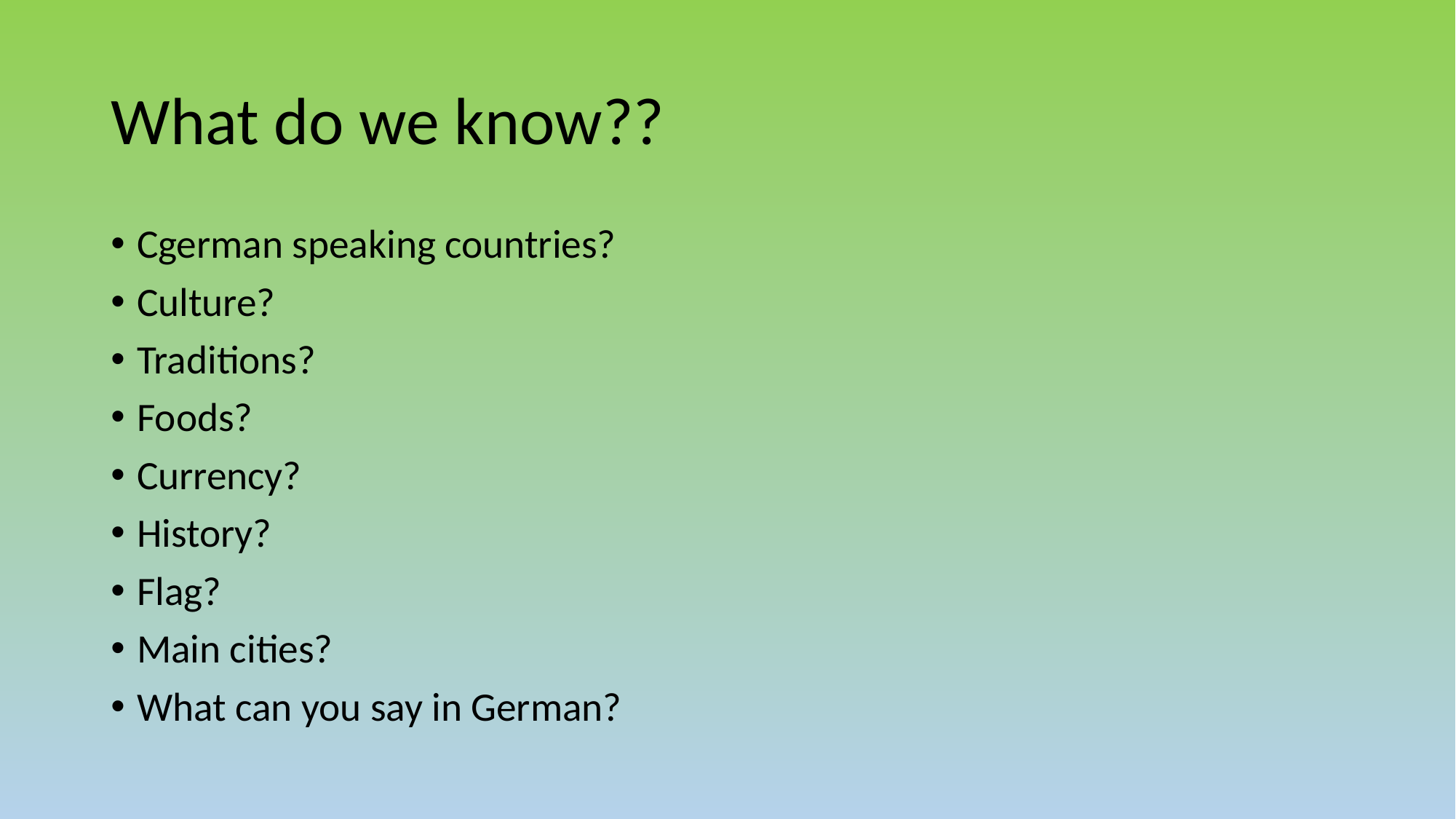

# What do we know??
Cgerman speaking countries?
Culture?
Traditions?
Foods?
Currency?
History?
Flag?
Main cities?
What can you say in German?